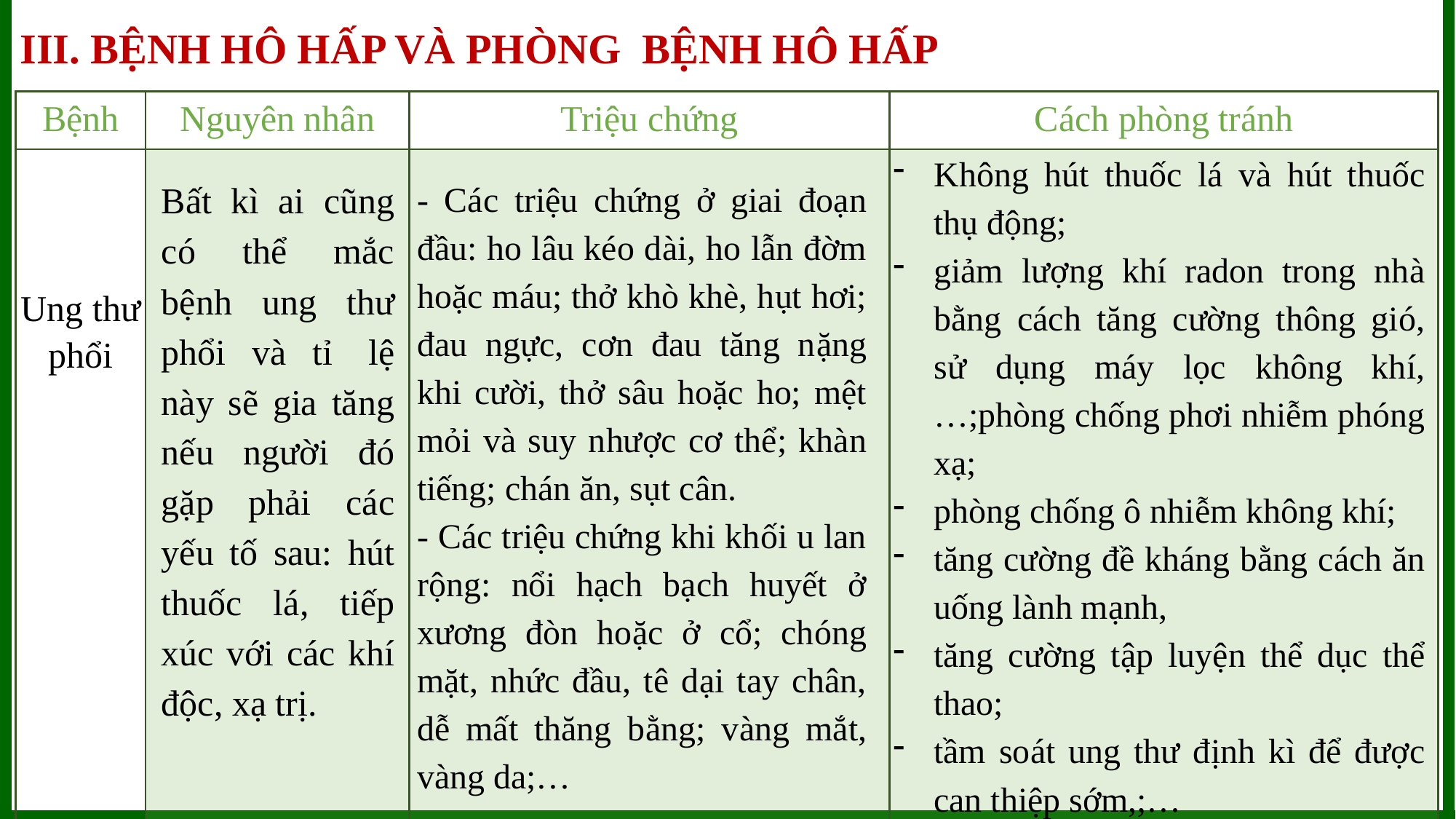

III. BỆNH HÔ HẤP VÀ PHÒNG  BỆNH HÔ HẤP

| Bệnh | Nguyên nhân | Triệu chứng | Cách phòng tránh |
| --- | --- | --- | --- |
| Ung thư phổi |  |  |  |
Không hút thuốc lá và hút thuốc thụ động;
giảm lượng khí radon trong nhà bằng cách tăng cường thông gió, sử dụng máy lọc không khí,…;phòng chống phơi nhiễm phóng xạ;
phòng chống ô nhiễm không khí;
tăng cường đề kháng bằng cách ăn uống lành mạnh,
tăng cường tập luyện thể dục thể thao;
tầm soát ung thư định kì để được can thiệp sớm,;…
Bất kì ai cũng có thể mắc bệnh ung thư phổi và tỉ  lệ này sẽ gia tăng nếu người đó gặp phải các yếu tố sau: hút thuốc lá, tiếp xúc với các khí độc, xạ trị.
- Các triệu chứng ở giai đoạn đầu: ho lâu kéo dài, ho lẫn đờm hoặc máu; thở khò khè, hụt hơi; đau ngực, cơn đau tăng nặng khi cười, thở sâu hoặc ho; mệt mỏi và suy nhược cơ thể; khàn tiếng; chán ăn, sụt cân.
- Các triệu chứng khi khối u lan rộng: nổi hạch bạch huyết ở xương đòn hoặc ở cổ; chóng mặt, nhức đầu, tê dại tay chân, dễ mất thăng bằng; vàng mắt, vàng da;…